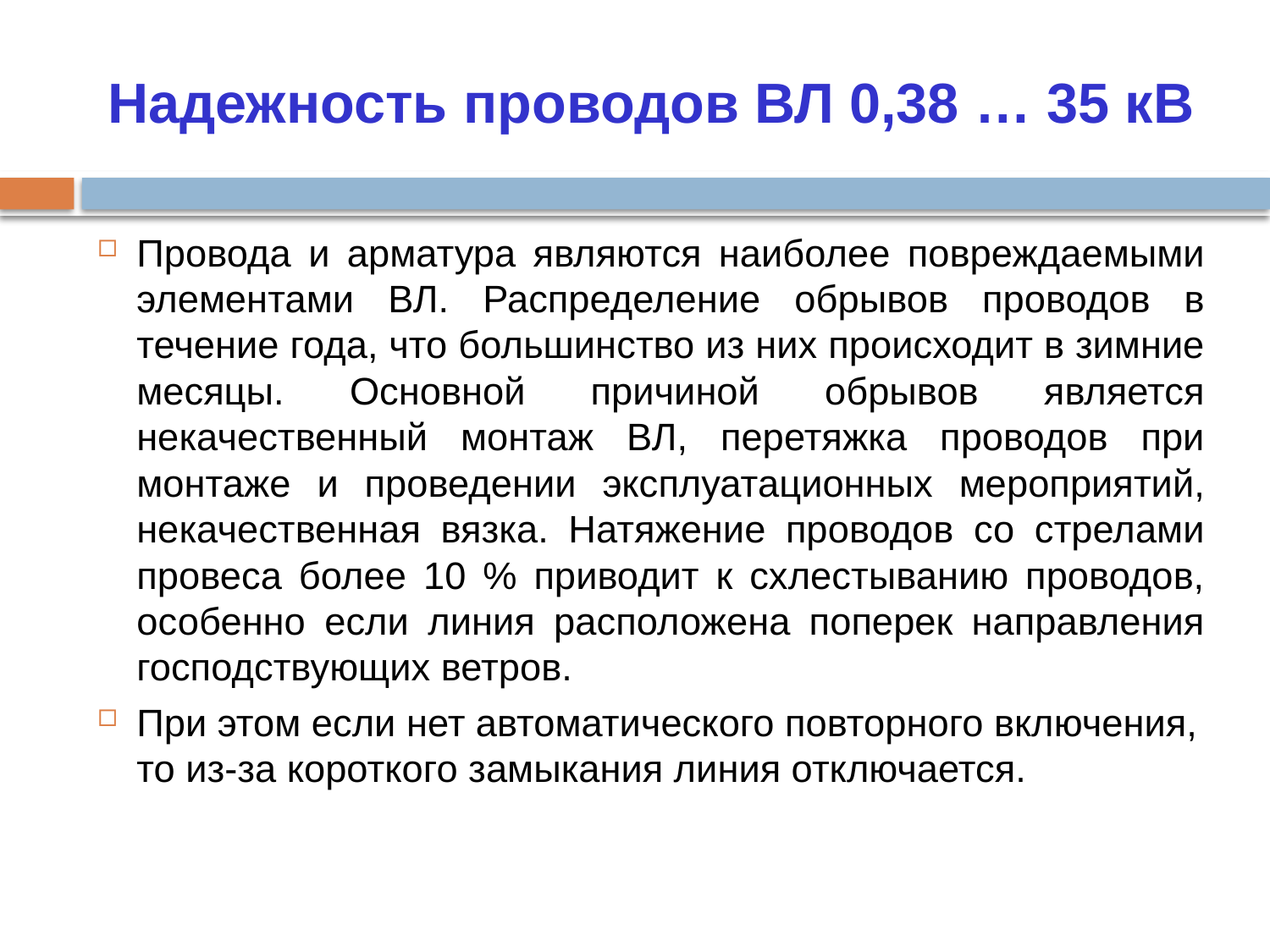

# Надежность проводов ВЛ 0,38 … 35 кВ
Провода и арматура являются наиболее повреждаемыми элементами ВЛ. Распределение обрывов проводов в течение года, что большинство из них происходит в зимние месяцы. Основной причиной обрывов является некачественный монтаж ВЛ, перетяжка проводов при монтаже и проведении эксплуатационных мероприятий, некачественная вязка. Натяжение проводов со стрелами провеса более 10 % приводит к схлестыванию проводов, особенно если линия расположена поперек направления господствующих ветров.
При этом если нет автоматического повторного включения, то из-за короткого замыкания линия отключается.